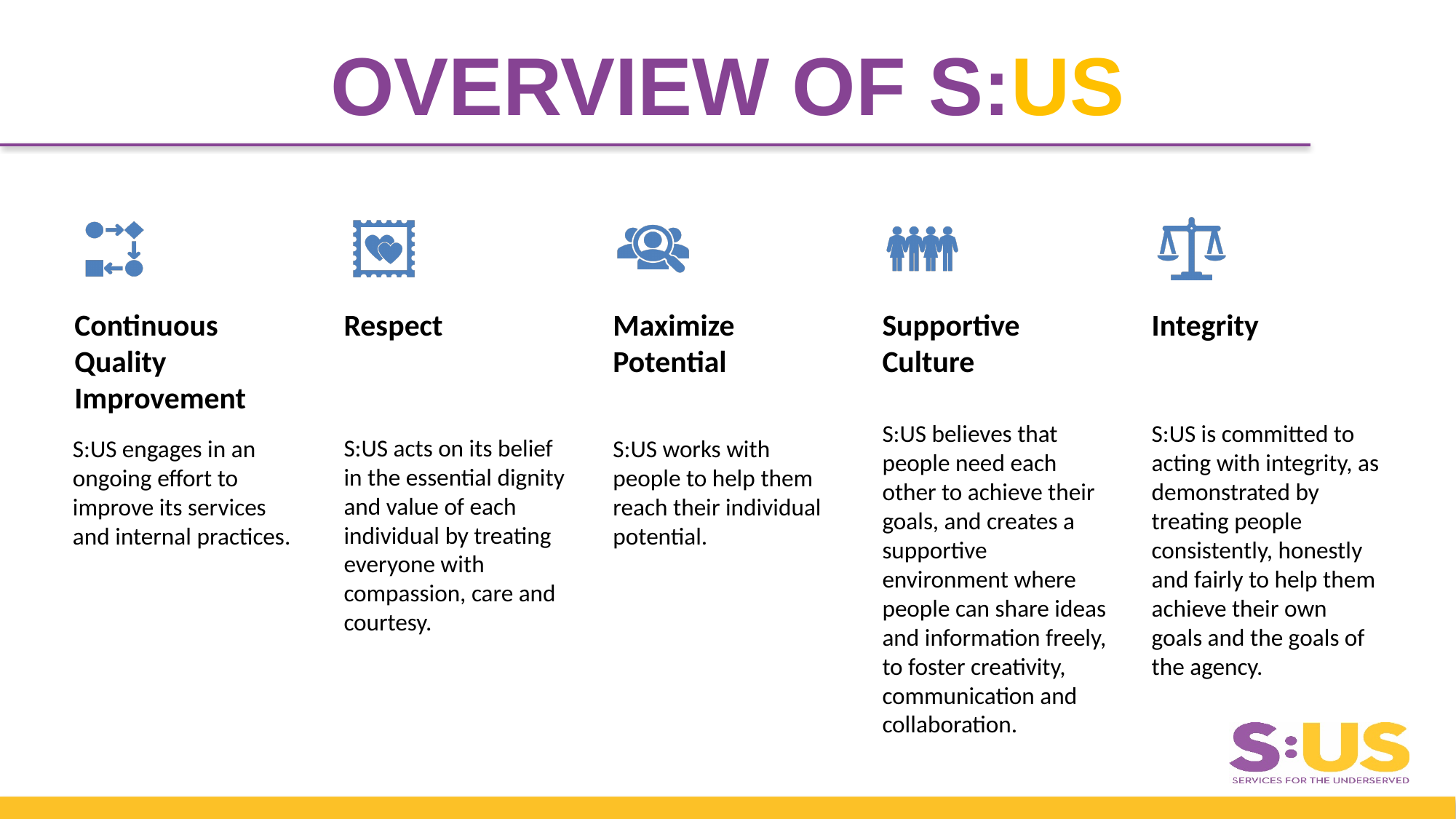

# OVERVIEW OF S:US
Continuous Quality Improvement
S:US engages in an ongoing effort to improve its services and internal practices.
Respect
S:US acts on its belief in the essential dignity and value of each individual by treating everyone with compassion, care and courtesy.
Maximize Potential
S:US works with people to help them reach their individual potential.
Supportive Culture
S:US believes that people need each other to achieve their goals, and creates a supportive environment where people can share ideas and information freely, to foster creativity, communication and collaboration.
Integrity
S:US is committed to acting with integrity, as demonstrated by treating people consistently, honestly and fairly to help them achieve their own goals and the goals of the agency.